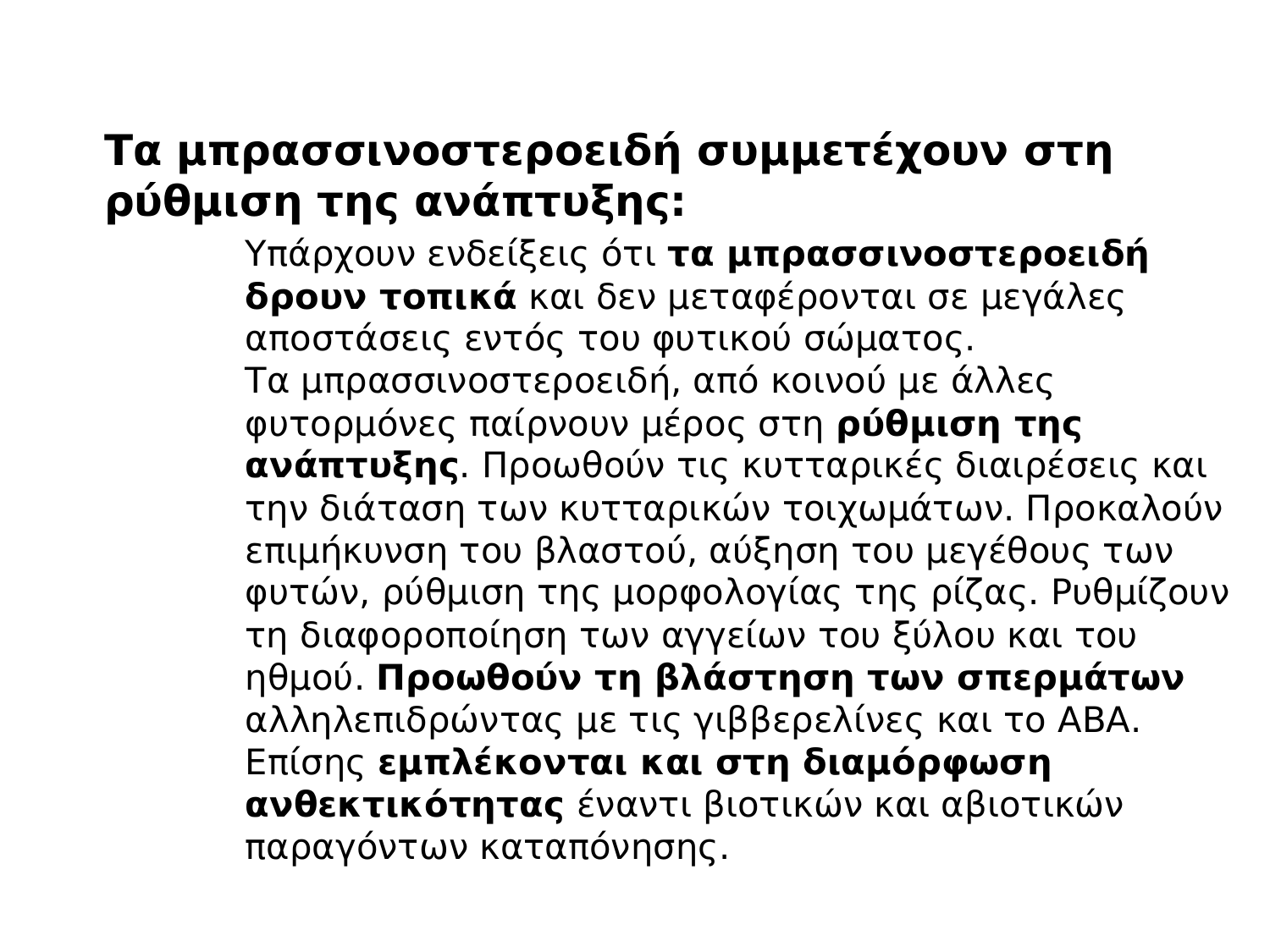

Τα μπρασσινοστεροειδή συμμετέχουν στη ρύθμιση της ανάπτυξης:
Υπάρχουν ενδείξεις ότι τα μπρασσινοστεροειδή δρουν τοπικά και δεν μεταφέρονται σε μεγάλες αποστάσεις εντός του φυτικού σώματος.
Τα μπρασσινοστεροειδή, από κοινού με άλλες φυτορμόνες παίρνουν μέρος στη ρύθμιση της ανάπτυξης. Προωθούν τις κυτταρικές διαιρέσεις και την διάταση των κυτταρικών τοιχωμάτων. Προκαλούν επιμήκυνση του βλαστού, αύξηση του μεγέθους των φυτών, ρύθμιση της μορφολογίας της ρίζας. Ρυθμίζουν τη διαφοροποίηση των αγγείων του ξύλου και του ηθμού. Προωθούν τη βλάστηση των σπερμάτων αλληλεπιδρώντας με τις γιββερελίνες και το ΑΒΑ. Επίσης εμπλέκονται και στη διαμόρφωση ανθεκτικότητας έναντι βιοτικών και αβιοτικών παραγόντων καταπόνησης.